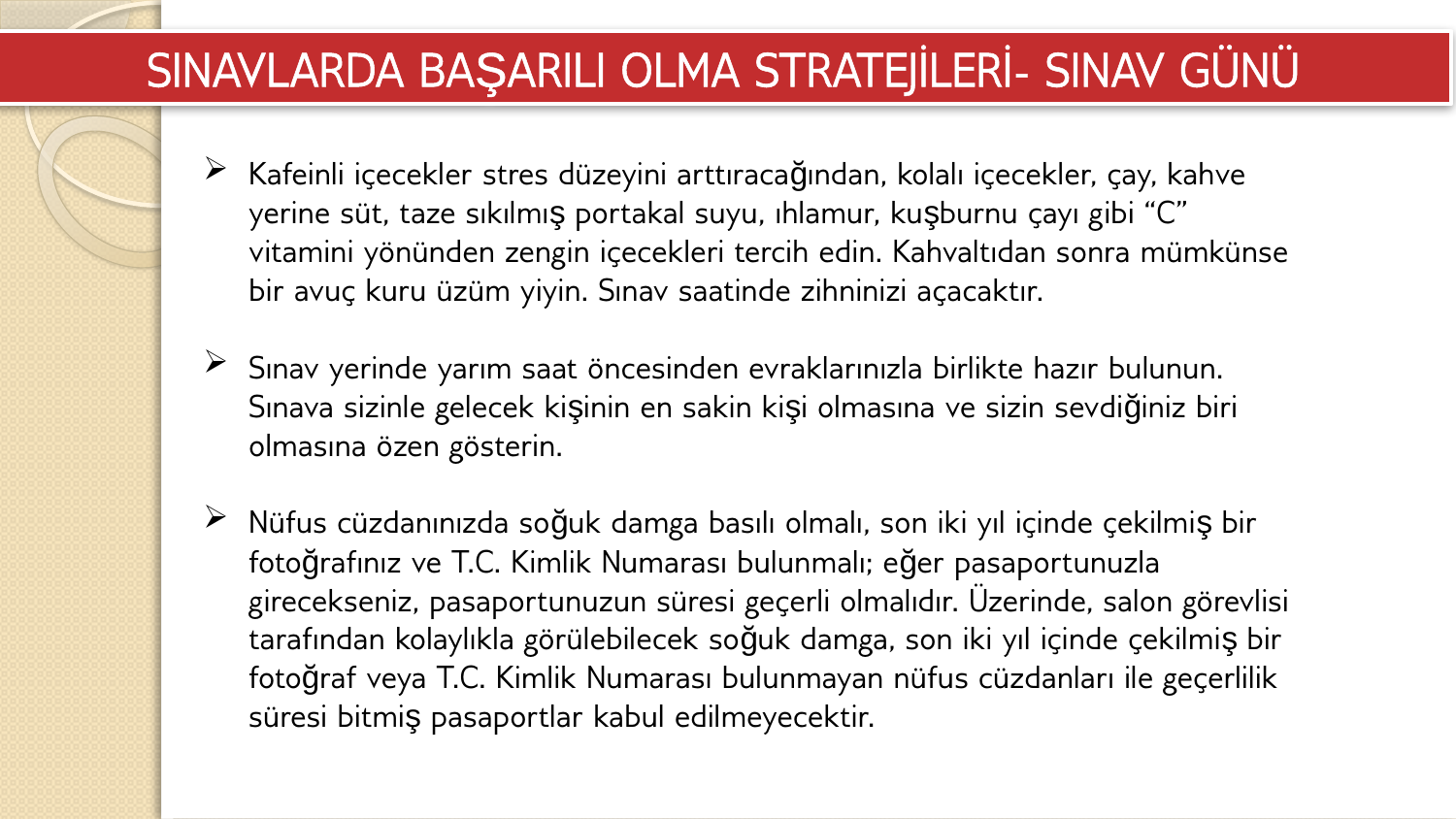

SINAVLARDA BAŞARILI OLMA STRATEJİLERİ- SINAV GÜNÜ
Kafeinli içecekler stres düzeyini arttıracağından, kolalı içecekler, çay, kahve yerine süt, taze sıkılmış portakal suyu, ıhlamur, kuşburnu çayı gibi “C” vitamini yönünden zengin içecekleri tercih edin. Kahvaltıdan sonra mümkünse bir avuç kuru üzüm yiyin. Sınav saatinde zihninizi açacaktır.

Sınav yerinde yarım saat öncesinden evraklarınızla birlikte hazır bulunun. Sınava sizinle gelecek kişinin en sakin kişi olmasına ve sizin sevdiğiniz biri olmasına özen gösterin.

Nüfus cüzdanınızda soğuk damga basılı olmalı, son iki yıl içinde çekilmiş bir fotoğrafınız ve T.C. Kimlik Numarası bulunmalı; eğer pasaportunuzla girecekseniz, pasaportunuzun süresi geçerli olmalıdır. Üzerinde, salon görevlisi tarafından kolaylıkla görülebilecek soğuk damga, son iki yıl içinde çekilmiş bir fotoğraf veya T.C. Kimlik Numarası bulunmayan nüfus cüzdanları ile geçerlilik süresi bitmiş pasaportlar kabul edilmeyecektir.